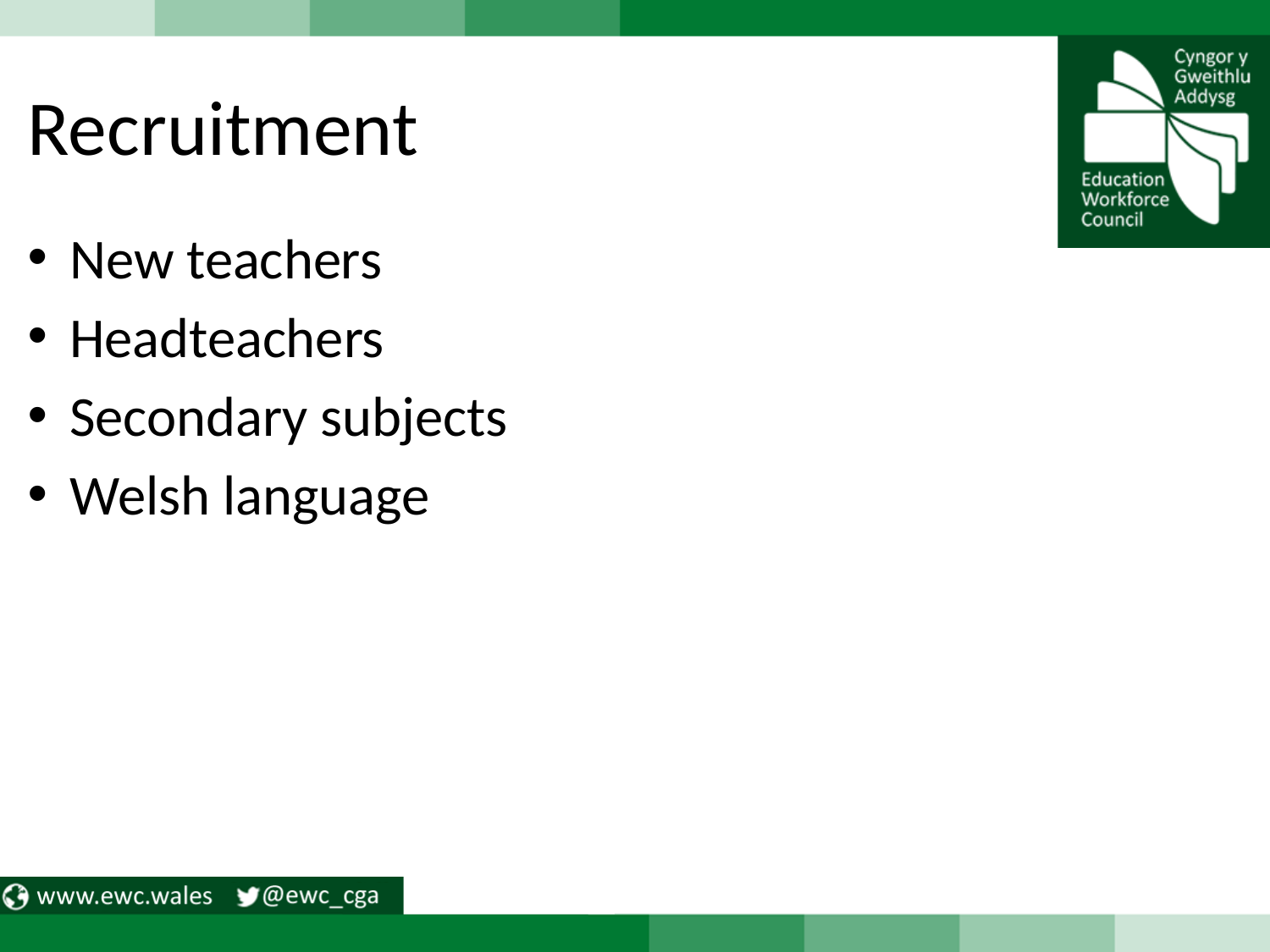

# Recruitment
New teachers
Headteachers
Secondary subjects
Welsh language